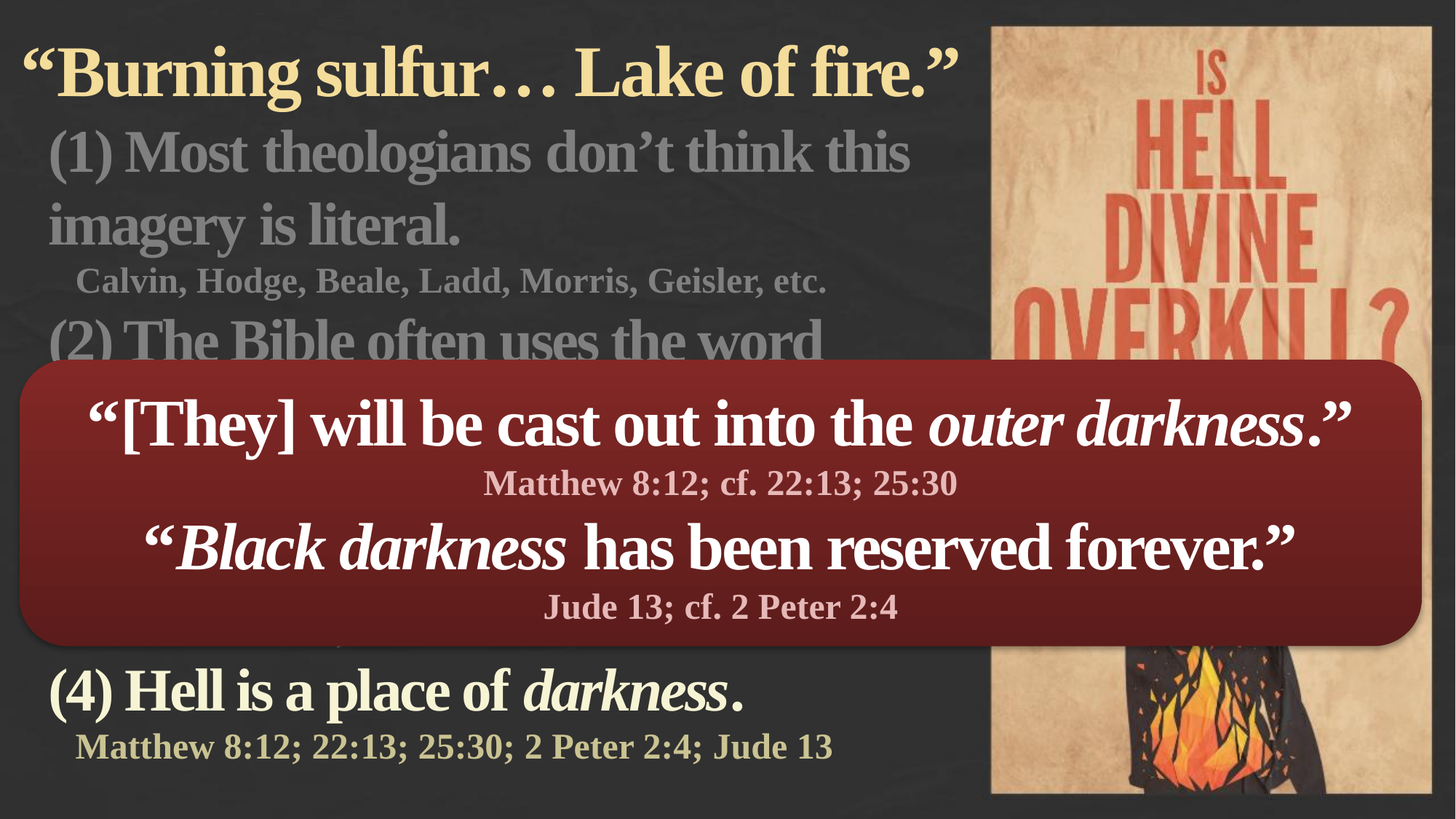

“Burning sulfur… Lake of fire.”
(1) Most theologians don’t think this imagery is literal.
Calvin, Hodge, Beale, Ladd, Morris, Geisler, etc.
(2) The Bible often uses the word “fire” symbolically—not literally.
Deuteronomy 4:24; Proverbs 6:27-29; Hosea 7:6; Jas. 3:6; Hebrews 12:29
(3) The “flames” of hell judge Satan.
Revelation 20:10; Matthew 25:41
(4) Hell is a place of darkness.
Matthew 8:12; 22:13; 25:30; 2 Peter 2:4; Jude 13
“[They] will be cast out into the outer darkness.”
Matthew 8:12; cf. 22:13; 25:30
“Black darkness has been reserved forever.”
Jude 13; cf. 2 Peter 2:4